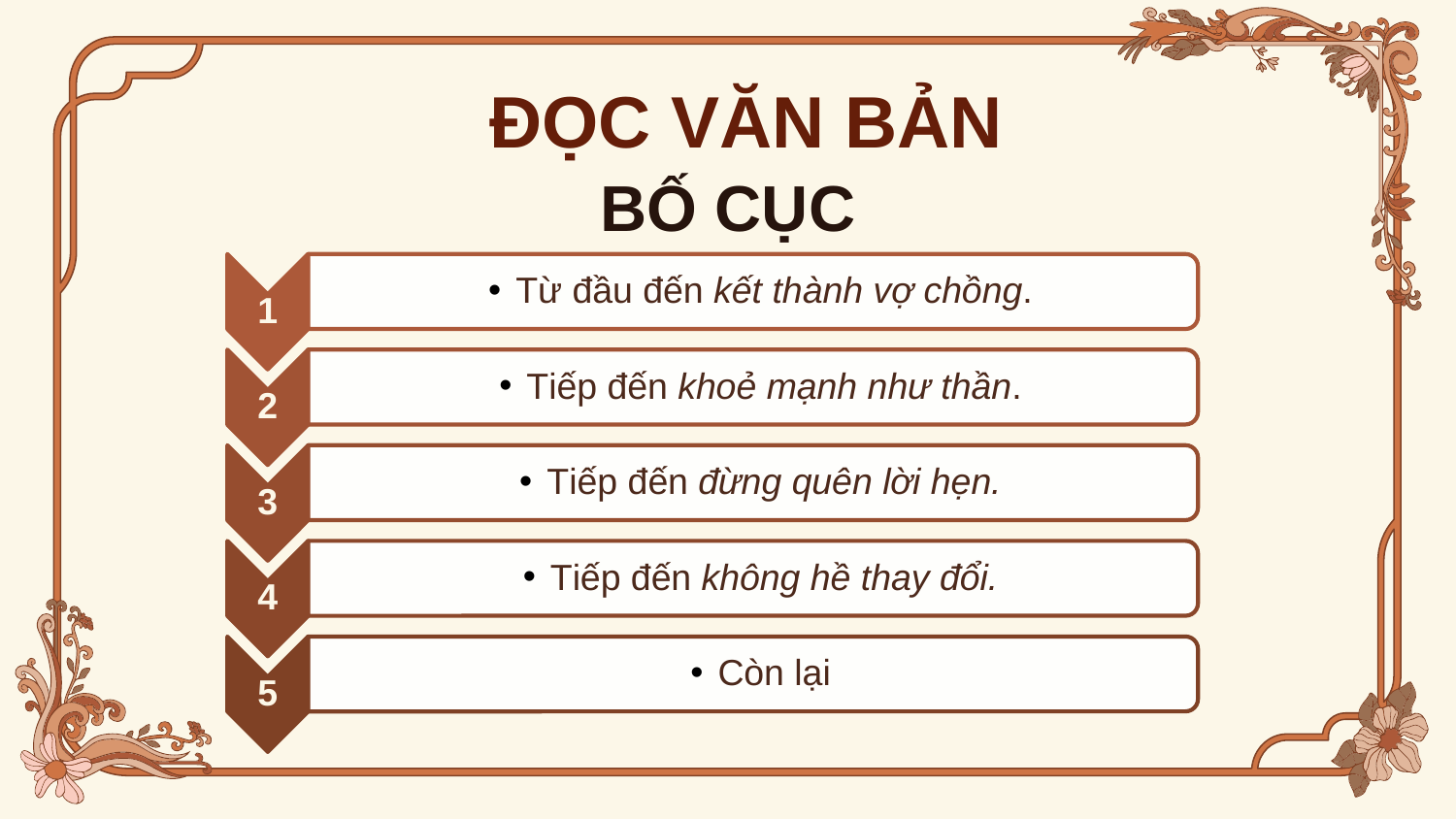

ĐỌC VĂN BẢN
BỐ CỤC
1
Từ đầu đến kết thành vợ chồng.
2
Tiếp đến khoẻ mạnh như thần.
3
Tiếp đến đừng quên lời hẹn.
4
Tiếp đến không hề thay đổi.
5
Còn lại